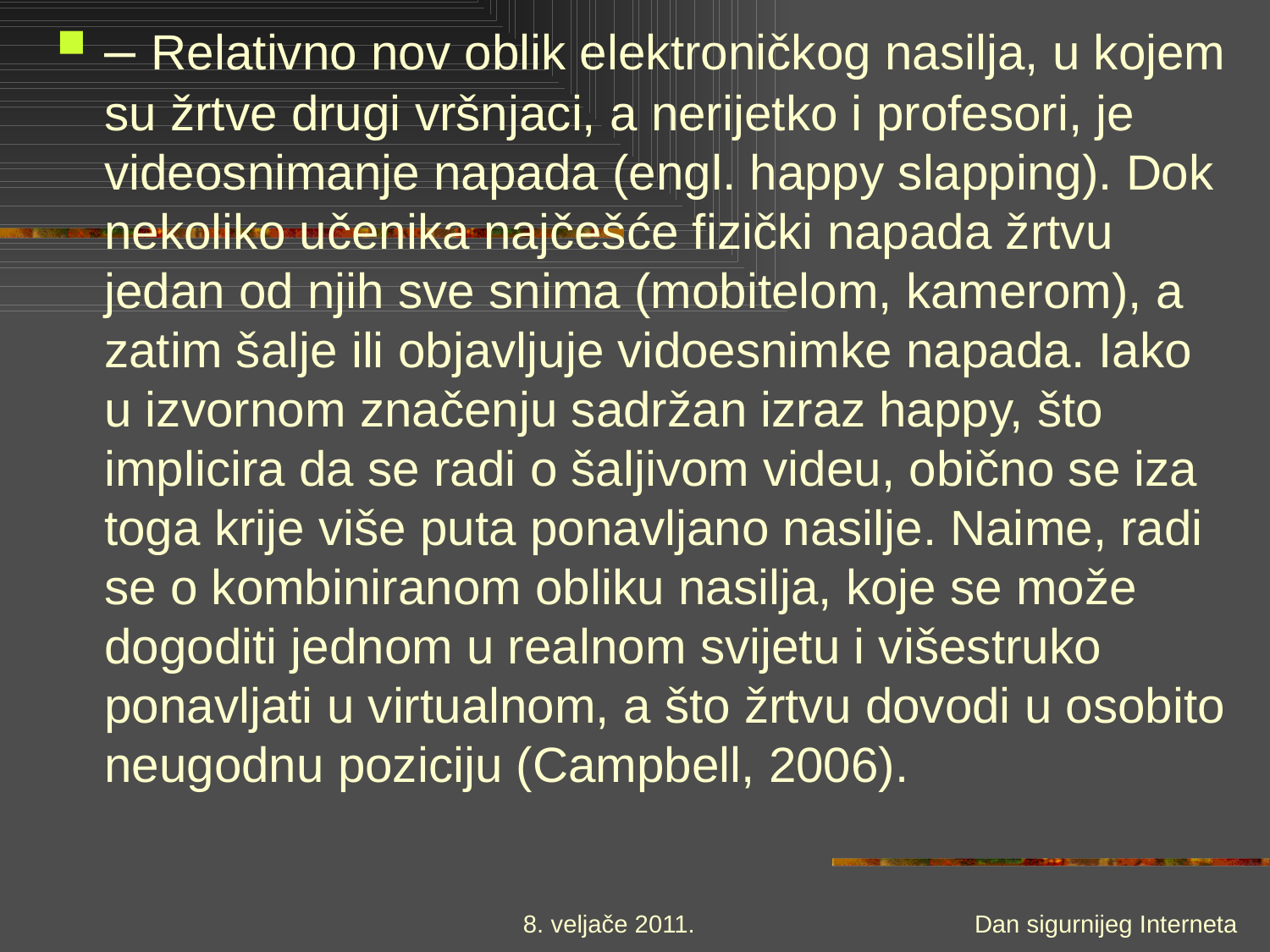

# – Relativno nov oblik elektroničkog nasilja, u kojem su žrtve drugi vršnjaci, a nerijetko i profesori, je videosnimanje napada (engl. happy slapping). Dok nekoliko učenika najčešće fizički napada žrtvu jedan od njih sve snima (mobitelom, kamerom), a zatim šalje ili objavljuje vidoesnimke napada. Iako u izvornom značenju sadržan izraz happy, što implicira da se radi o šaljivom videu, obično se iza toga krije više puta ponavljano nasilje. Naime, radi se o kombiniranom obliku nasilja, koje se može dogoditi jednom u realnom svijetu i višestruko ponavljati u virtualnom, a što žrtvu dovodi u osobito neugodnu poziciju (Campbell, 2006).

8. veljače 2011.
Dan sigurnijeg Interneta